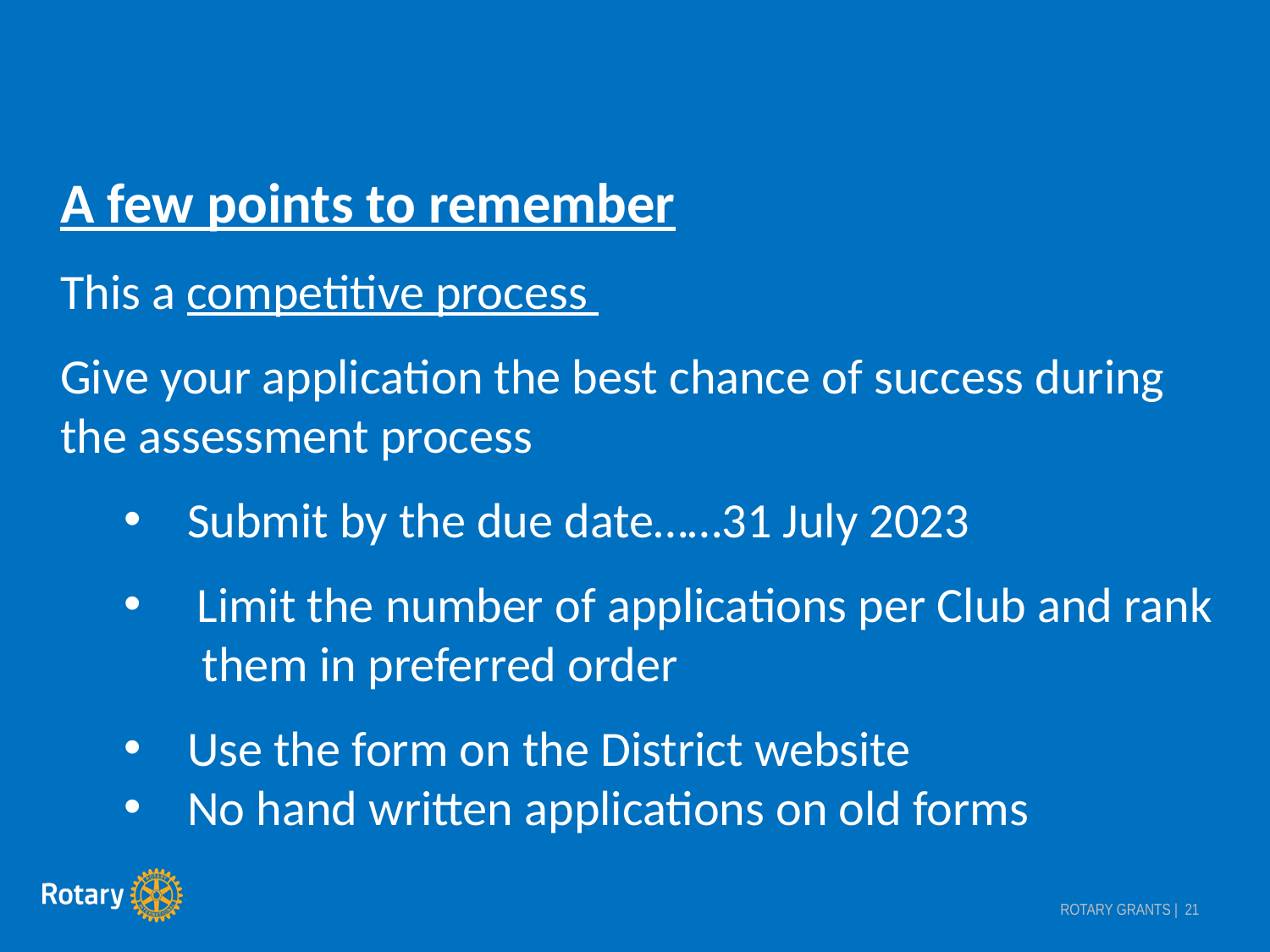

A few points to remember

This a competitive process

Give your application the best chance of success during
the assessment process

Submit by the due date……31 July 2023

   Limit the number of applications per Club and rank
       them in preferred order

Use the form on the District website
No hand written applications on old forms